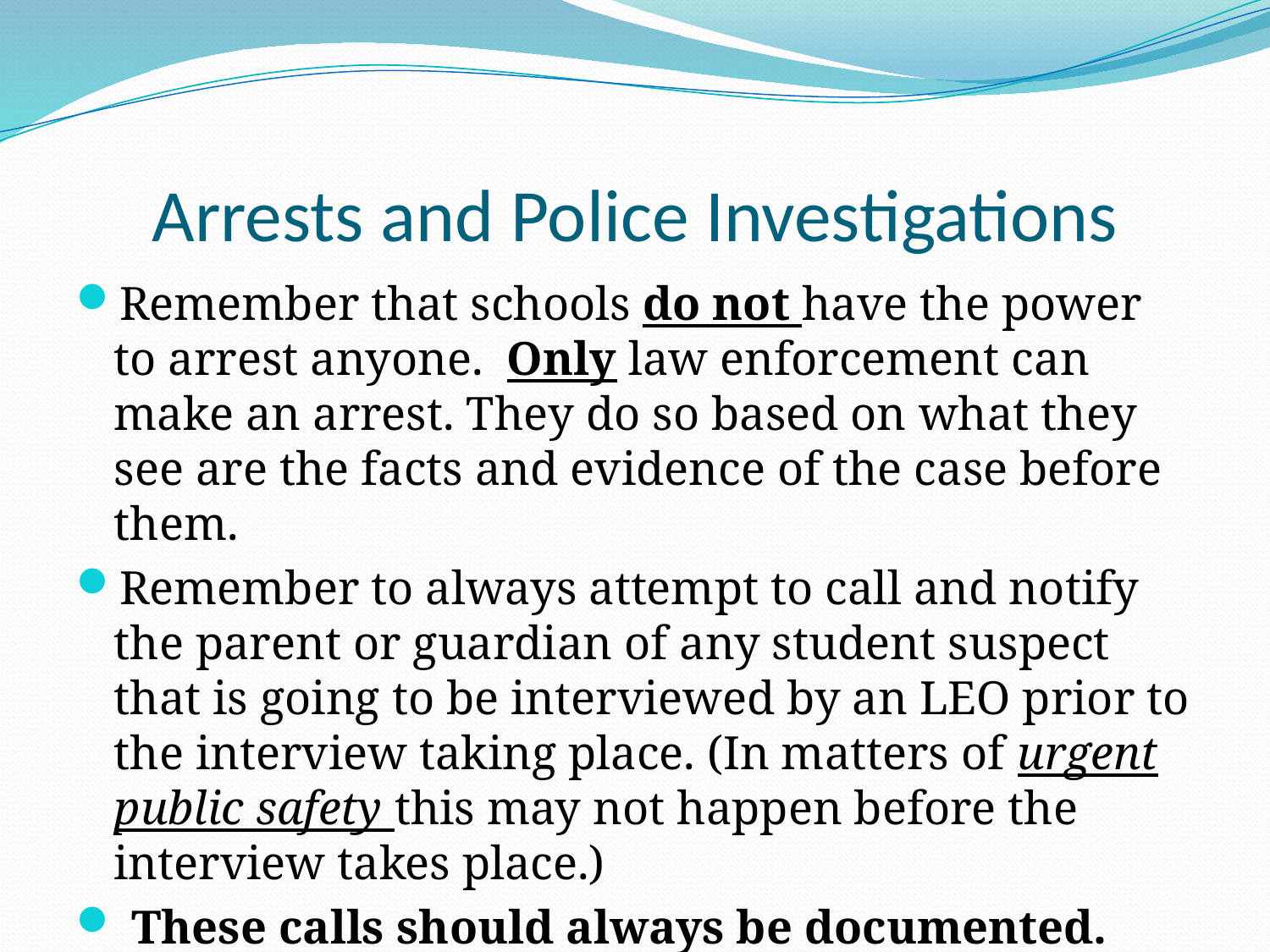

# Arrests and Police Investigations
Remember that schools do not have the power to arrest anyone.  Only law enforcement can make an arrest. They do so based on what they see are the facts and evidence of the case before them.
Remember to always attempt to call and notify the parent or guardian of any student suspect that is going to be interviewed by an LEO prior to the interview taking place. (In matters of urgent public safety this may not happen before the interview takes place.)
 These calls should always be documented.